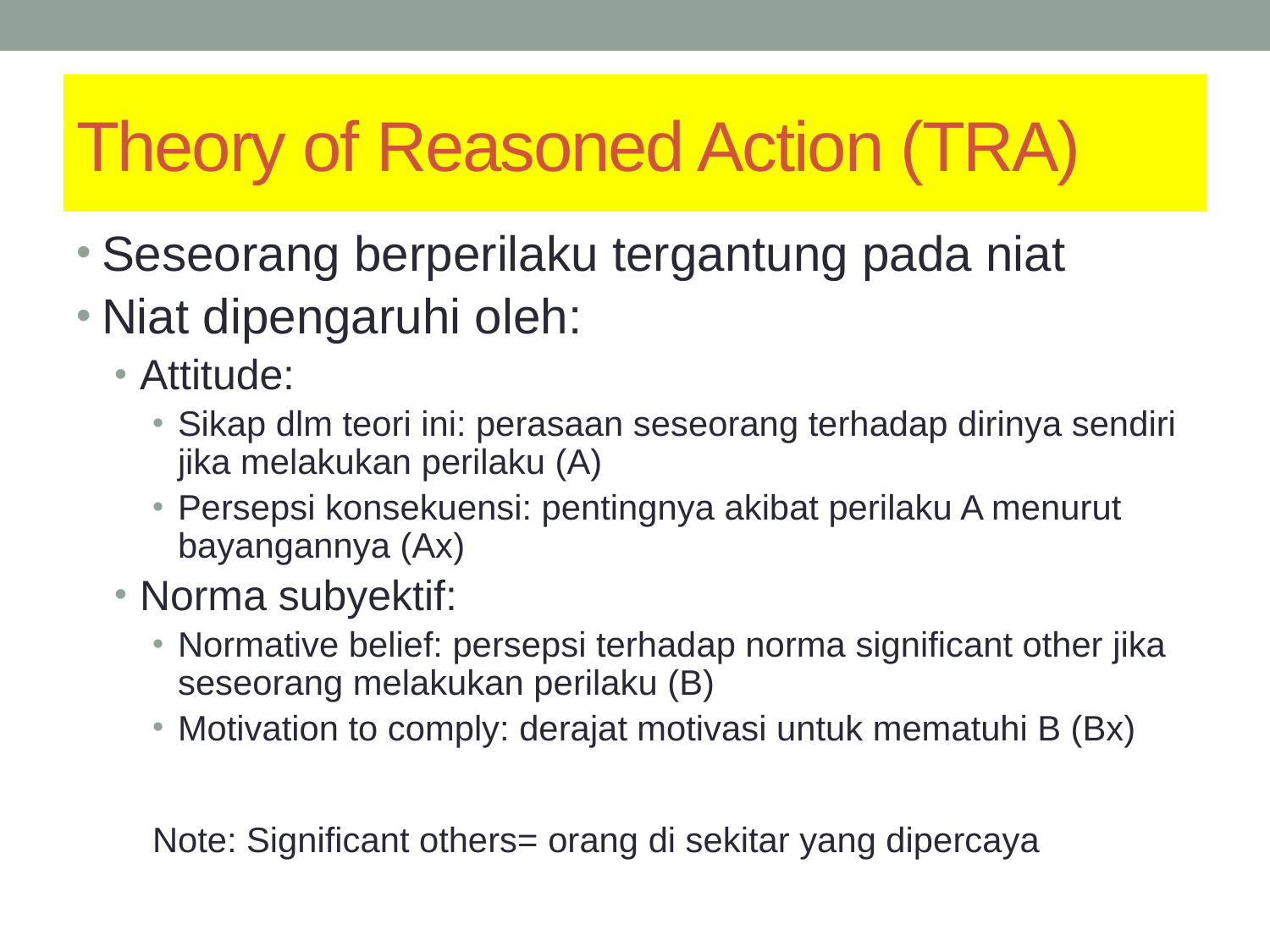

# Theory of Reasoned Action (TRA)
Seseorang berperilaku tergantung pada niat
Niat dipengaruhi oleh:
Attitude:
Sikap dlm teori ini: perasaan seseorang terhadap dirinya sendiri jika melakukan perilaku (A)
Persepsi konsekuensi: pentingnya akibat perilaku A menurut bayangannya (Ax)
Norma subyektif:
Normative belief: persepsi terhadap norma significant other jika seseorang melakukan perilaku (B)
Motivation to comply: derajat motivasi untuk mematuhi B (Bx)

Note: Significant others= orang di sekitar yang dipercaya